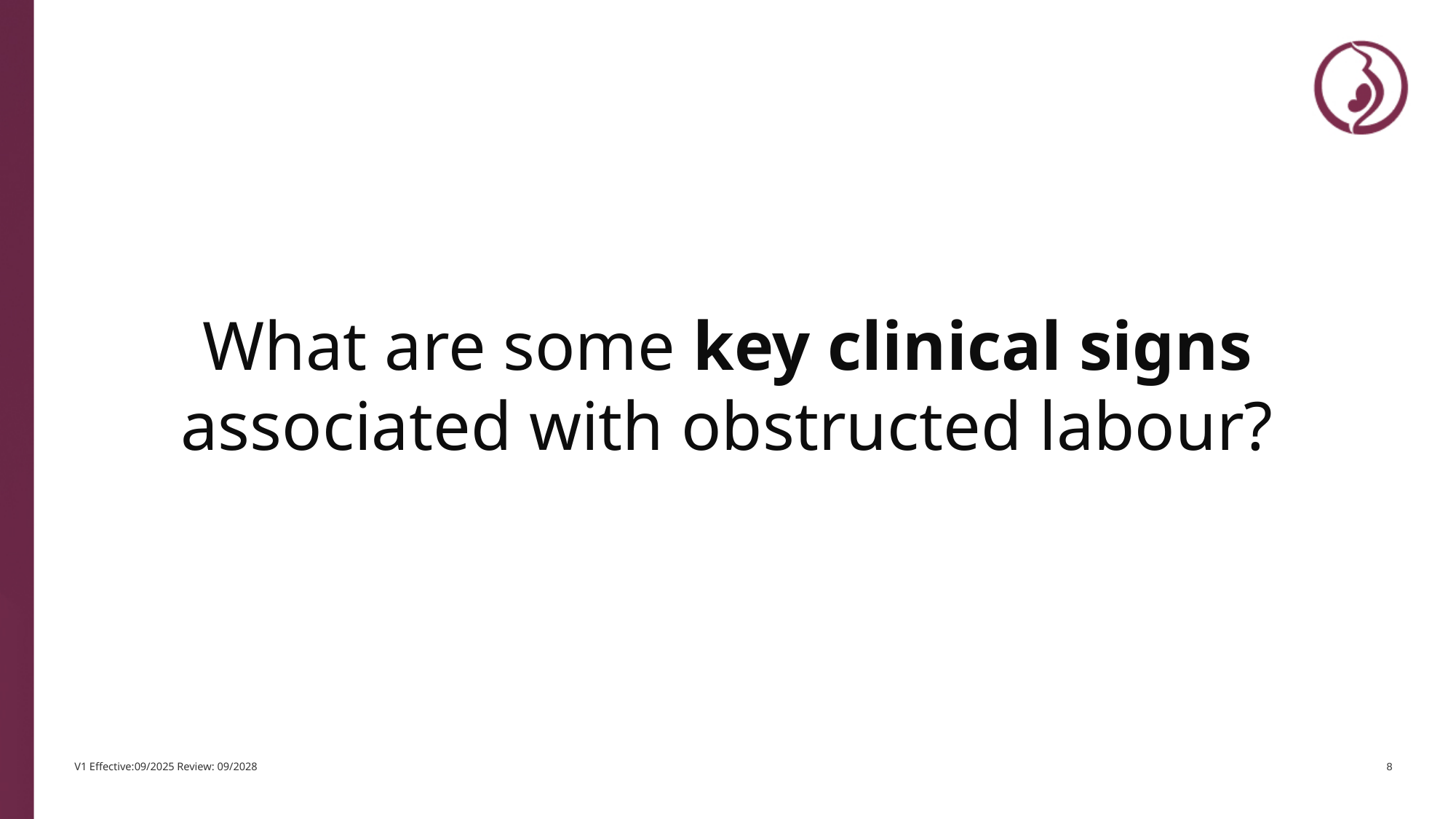

What are some key clinical signs associated with obstructed labour?
8
V1 Effective:09/2025 Review: 09/2028